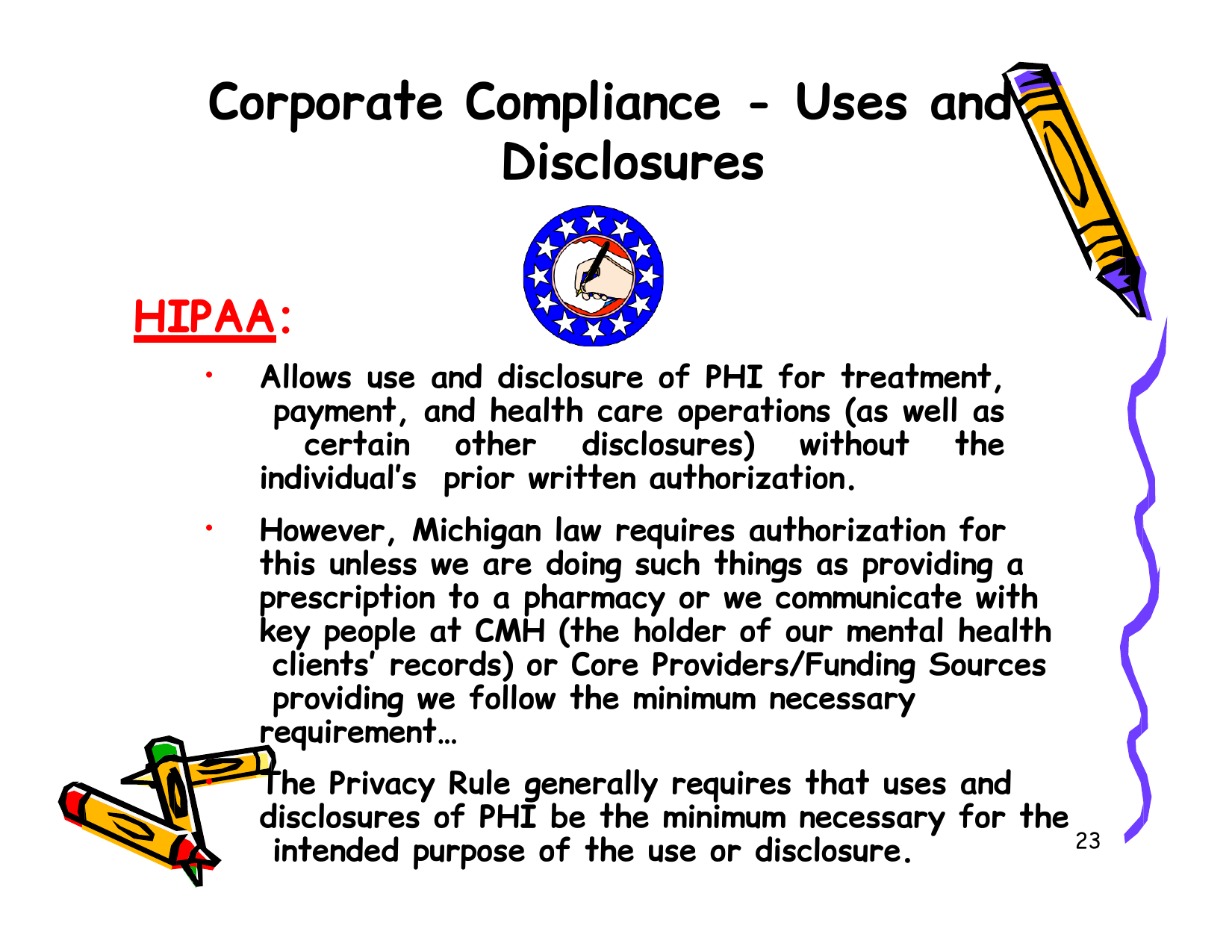

# Corporate Compliance - Uses and  Disclosures

HIPAA:
Allows use and disclosure of PHI for treatment,  payment, and health care operations (as well as  certain other disclosures) without the individual’s  prior written authorization.
However, Michigan law requires authorization for  this unless we are doing such things as providing a  prescription to a pharmacy or we communicate with  key people at CMH (the holder of our mental health  clients’ records) or Core Providers/Funding Sources  providing we follow the minimum necessary  requirement…
The Privacy Rule generally requires that uses and  disclosures of PHI be the minimum necessary for the  intended purpose of the use or disclosure.
23